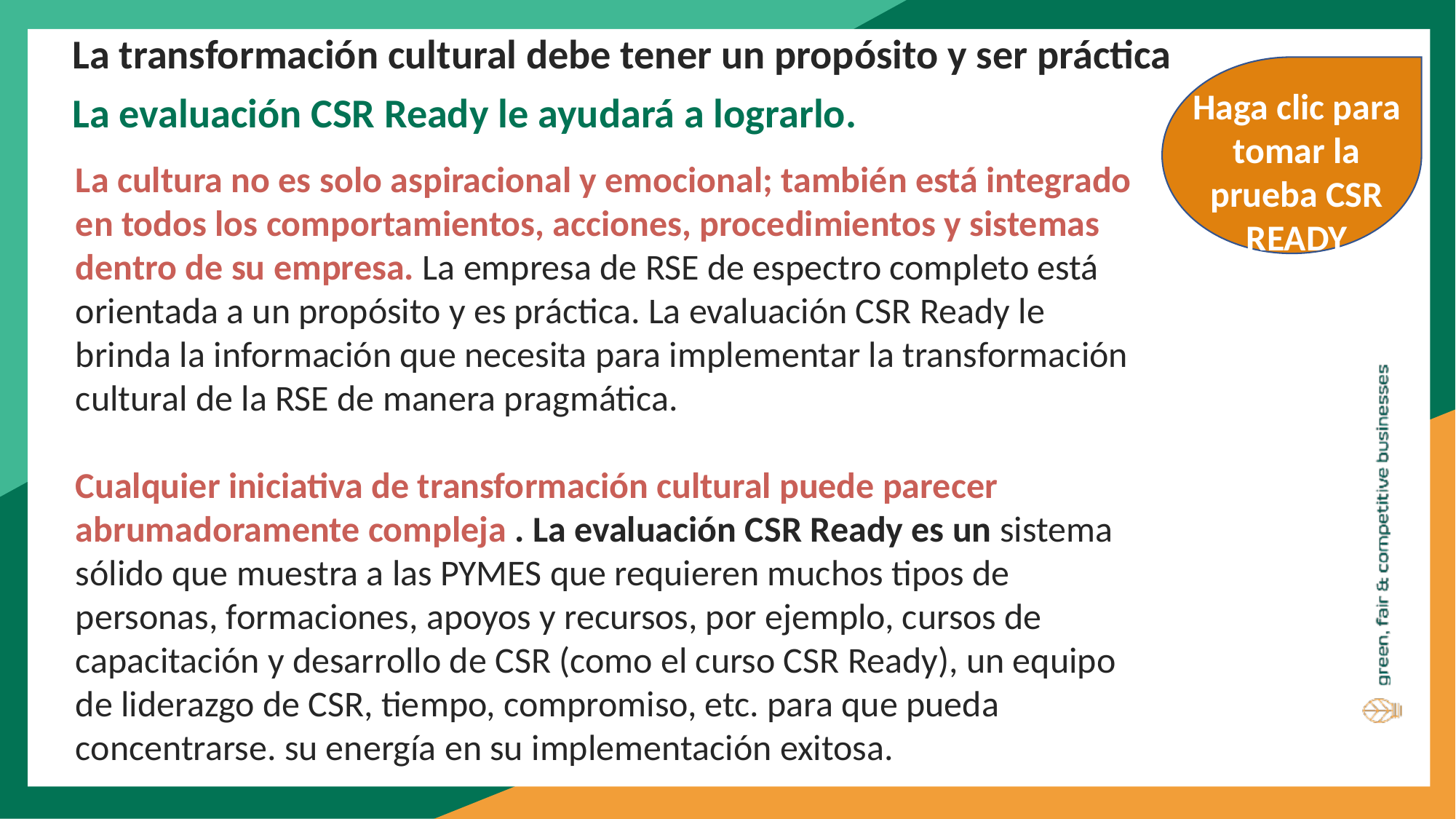

La transformación cultural debe tener un propósito y ser práctica
La evaluación CSR Ready le ayudará a lograrlo.

Haga clic para tomar la prueba CSR READY
La cultura no es solo aspiracional y emocional; también está integrado en todos los comportamientos, acciones, procedimientos y sistemas dentro de su empresa. La empresa de RSE de espectro completo está orientada a un propósito y es práctica. La evaluación CSR Ready le brinda la información que necesita para implementar la transformación cultural de la RSE de manera pragmática.

Cualquier iniciativa de transformación cultural puede parecer abrumadoramente compleja . La evaluación CSR Ready es un sistema sólido que muestra a las PYMES que requieren muchos tipos de personas, formaciones, apoyos y recursos, por ejemplo, cursos de capacitación y desarrollo de CSR (como el curso CSR Ready), un equipo de liderazgo de CSR, tiempo, compromiso, etc. para que pueda concentrarse. su energía en su implementación exitosa.